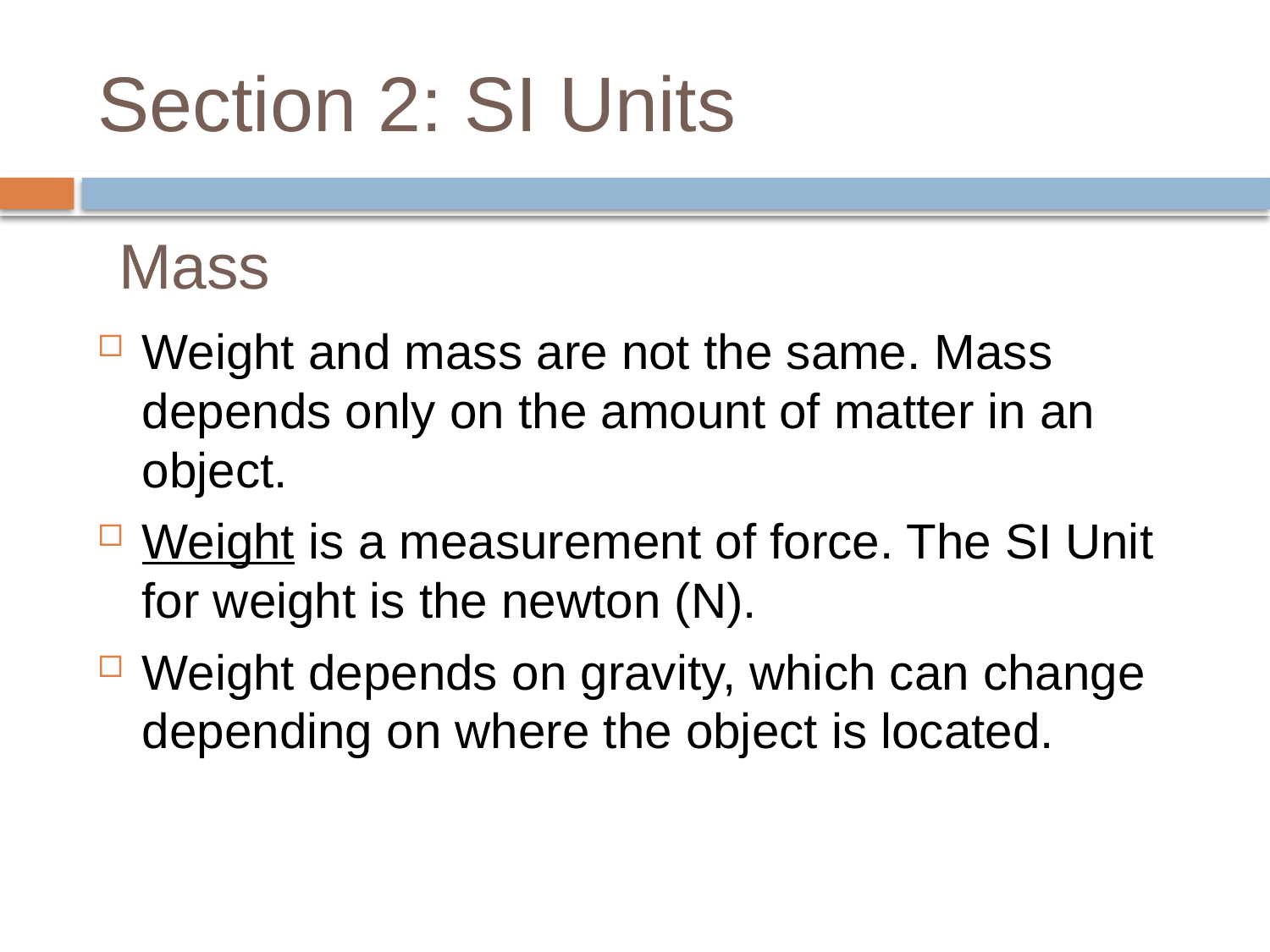

# Section 2: SI Units
Mass
Weight and mass are not the same. Mass depends only on the amount of matter in an object.
Weight is a measurement of force. The SI Unit for weight is the newton (N).
Weight depends on gravity, which can change depending on where the object is located.